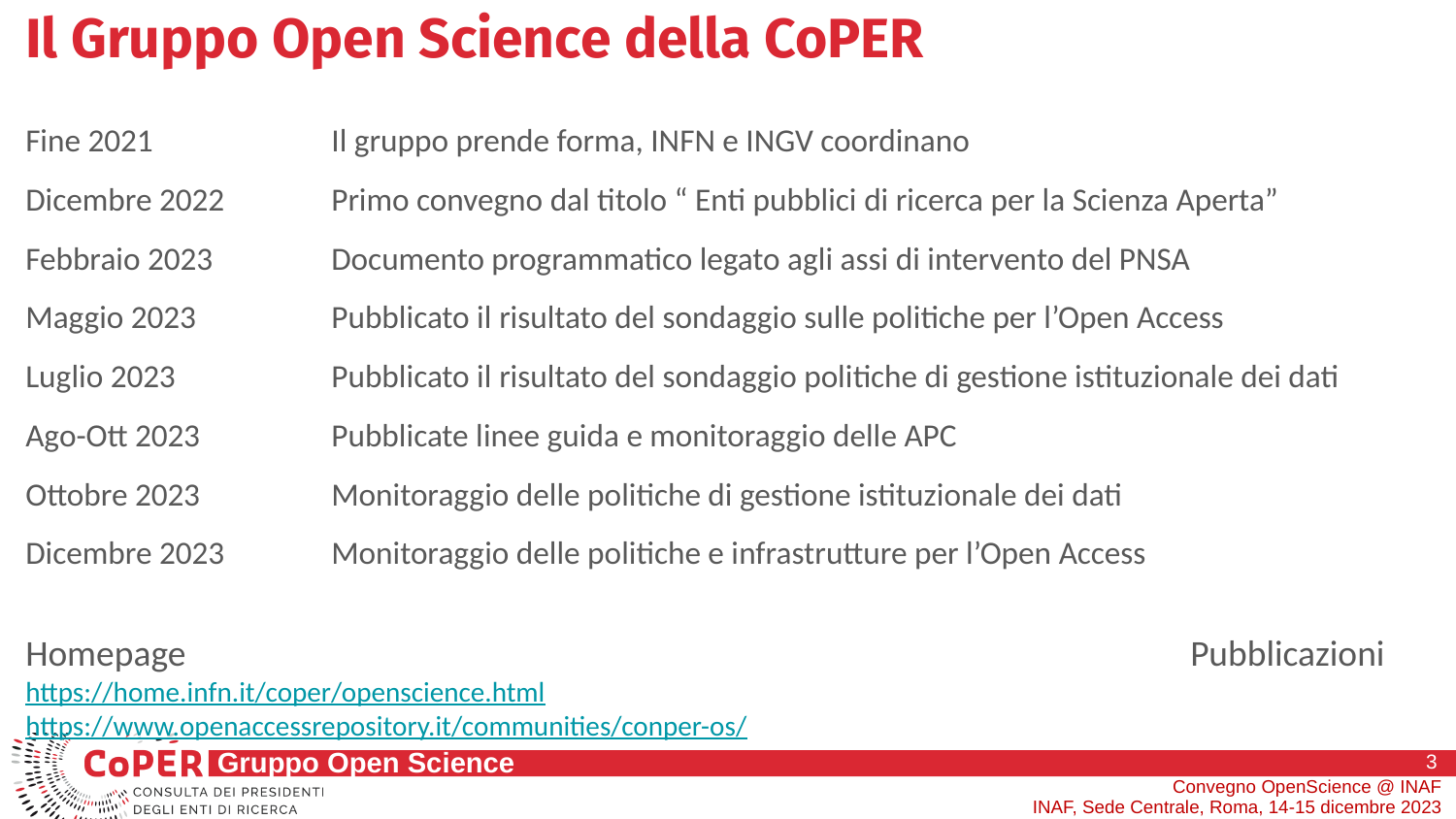

# Il Gruppo Open Science della CoPER
Fine 2021		  Il gruppo prende forma, INFN e INGV coordinano
Dicembre 2022	  Primo convegno dal titolo “ Enti pubblici di ricerca per la Scienza Aperta”
Febbraio 2023	  Documento programmatico legato agli assi di intervento del PNSA
Maggio 2023	  Pubblicato il risultato del sondaggio sulle politiche per l’Open Access
Luglio 2023	  Pubblicato il risultato del sondaggio politiche di gestione istituzionale dei dati
Ago-Ott 2023	  Pubblicate linee guida e monitoraggio delle APC
Ottobre 2023	  Monitoraggio delle politiche di gestione istituzionale dei dati
Dicembre 2023	  Monitoraggio delle politiche e infrastrutture per l’Open Access

Homepage							Pubblicazioni
https://home.infn.it/coper/openscience.html		https://www.openaccessrepository.it/communities/conper-os/
3